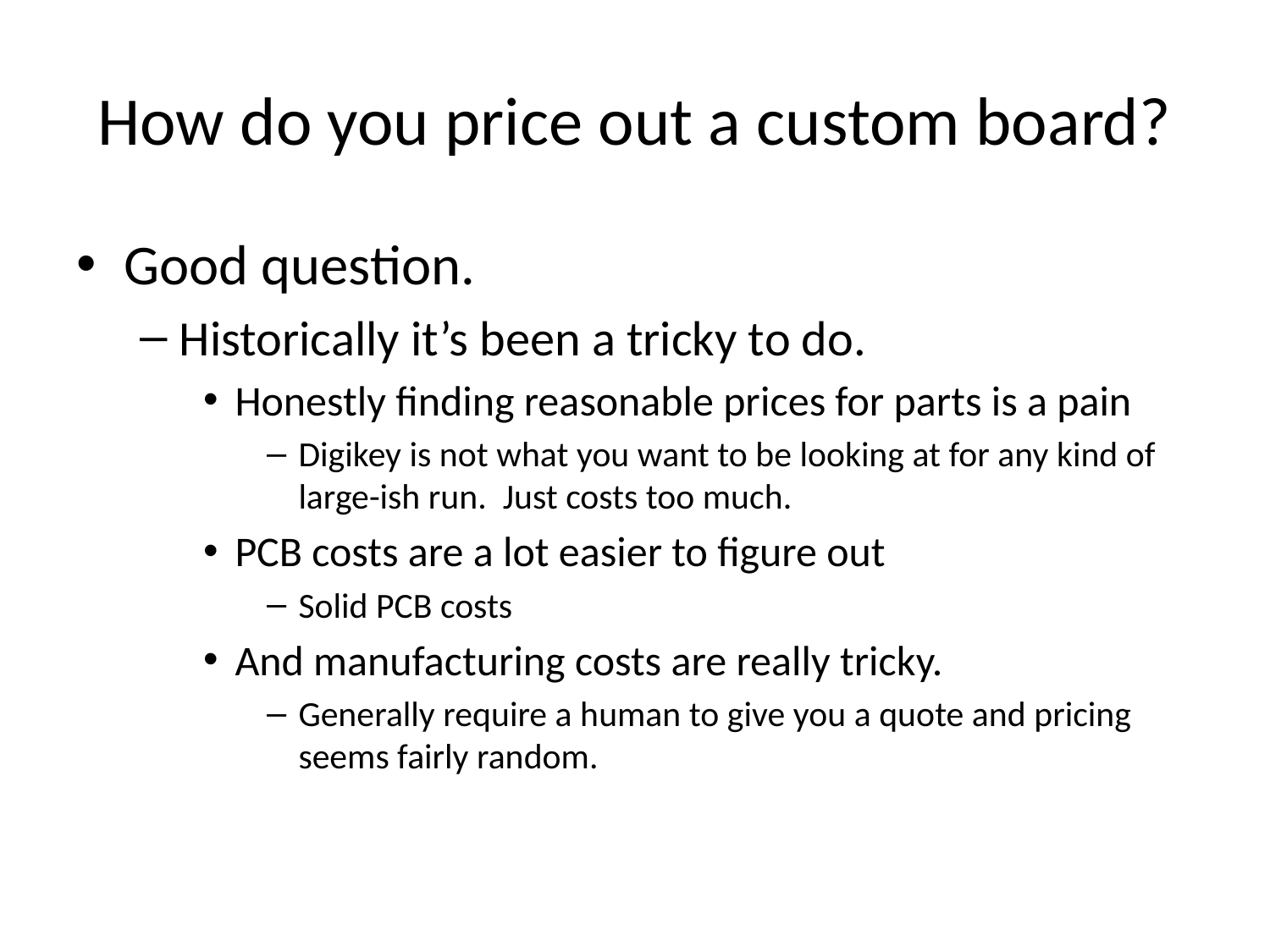

# How do you price out a custom board?
Good question.
Historically it’s been a tricky to do.
Honestly finding reasonable prices for parts is a pain
Digikey is not what you want to be looking at for any kind of large-ish run.  Just costs too much.
PCB costs are a lot easier to figure out
Solid PCB costs
And manufacturing costs are really tricky.
Generally require a human to give you a quote and pricing seems fairly random.